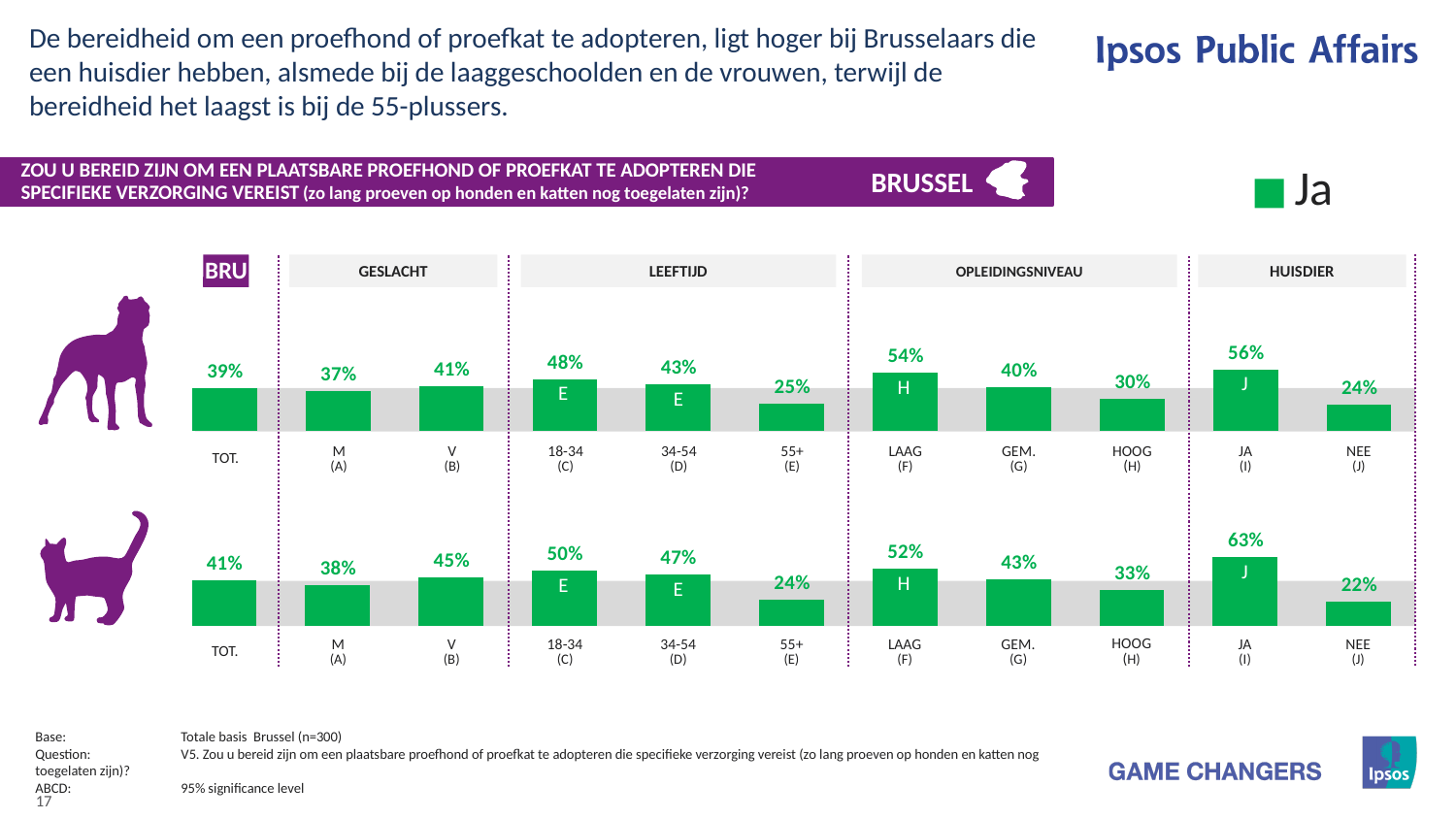

De bereidheid om een proefhond of proefkat te adopteren, ligt hoger bij Brusselaars die een huisdier hebben, alsmede bij de laaggeschoolden en de vrouwen, terwijl de bereidheid het laagst is bij de 55-plussers.
# ZOU U BEREID ZIJN OM EEN PLAATSBARE PROEFHOND OF PROEFKAT TE ADOPTEREN DIE SPECIFIEKE VERZORGING VEREIST (zo lang proeven op honden en katten nog toegelaten zijn)?

### Chart

| Category | Ja |
|---|---|
| Honden | None |
| Katten | None |
BRUSSEL
BRU

HUISDIER
OPLEIDINGSNIVEAU
LEEFTIJD
GESLACHT

### Chart

| Category | Ja |
|---|---|
| Totaal | 39.37 |
| Man | 37.27 |
| Vrouw | 41.28 |
| 15-34 | 47.96 |
| 35-54 | 42.8 |
| 55+ | 25.34 |
| Inférieur | 53.63 |
| Moyen | 40.26 |
| Supérieur | 29.65 |
| Ja | 56.16 |
| Nee | 24.42 |
J
H
E
E

| TOT. | M (A) | V (B) | 18-34 (C) | 34-54 (D) | 55+ (E) | LAAG (F) | GEM. (G) | HOOG (H) | JA (I) | NEE (J) |
| --- | --- | --- | --- | --- | --- | --- | --- | --- | --- | --- |

### Chart

| Category | Ja |
|---|---|
| Totaal | 41.29 |
| Man | 37.61 |
| Vrouw | 44.64 |
| 15-34 | 50.46 |
| 35-54 | 47.06 |
| 55+ | 23.76 |
| Inférieur | 52.44 |
| Moyen | 42.54 |
| Supérieur | 33.2 |
| Ja | 62.77 |
| Nee | 22.16 |
J
H
E
E

| TOT. | M (A) | V (B) | 18-34 (C) | 34-54 (D) | 55+ (E) | LAAG (F) | GEM. (G) | HOOG (H) | JA (I) | NEE (J) |
| --- | --- | --- | --- | --- | --- | --- | --- | --- | --- | --- |
Base:	Totale basis  Brussel (n=300)
Question:	V5. Zou u bereid zijn om een plaatsbare proefhond of proefkat te adopteren die specifieke verzorging vereist (zo lang proeven op honden en katten nog 	toegelaten zijn)?
ABCD:	95% significance level